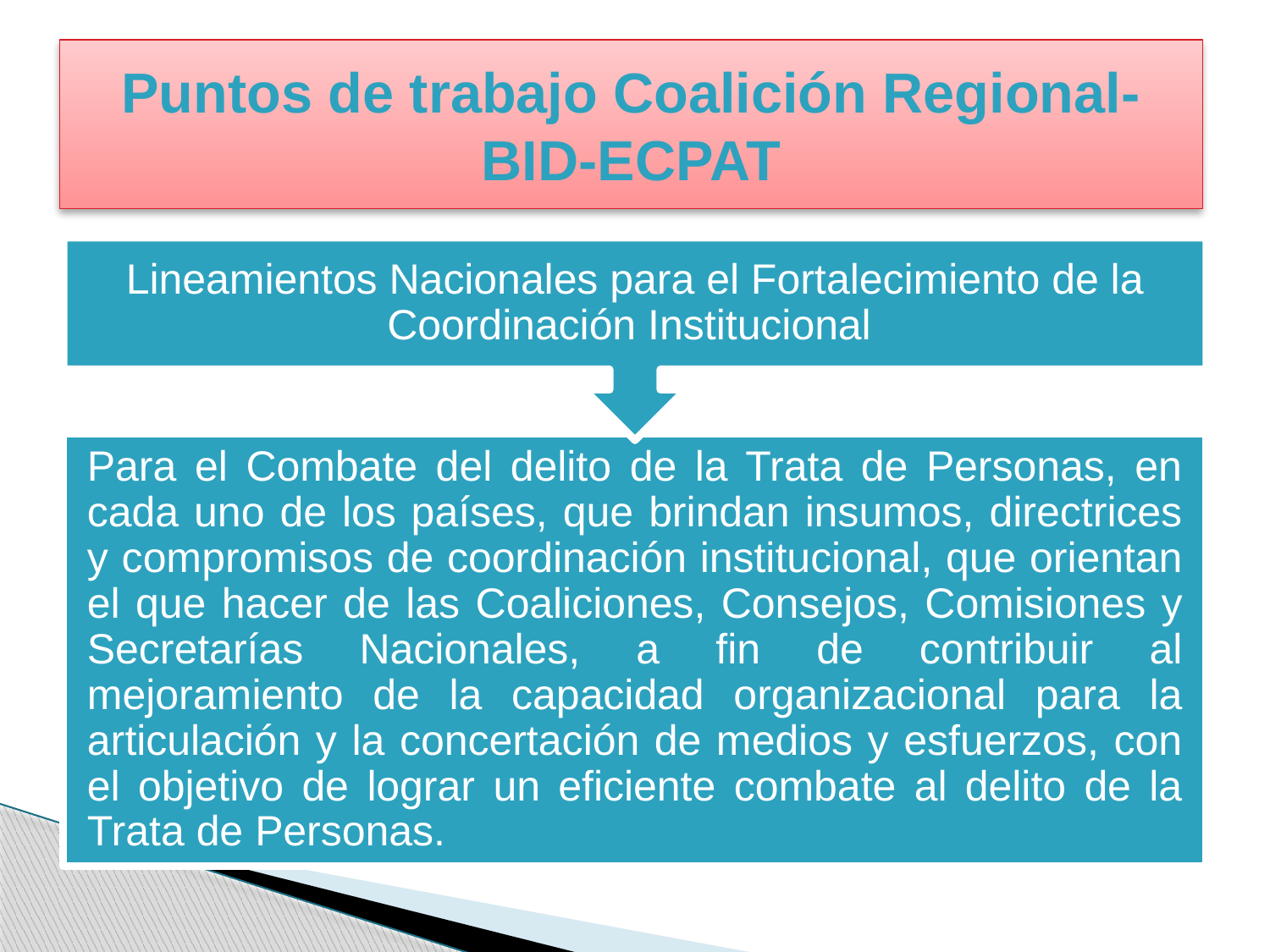

# Puntos de trabajo Coalición Regional- BID-ECPAT
Para el Combate del delito de la Trata de Personas, en cada uno de los países, que brindan insumos, directrices y compromisos de coordinación institucional, que orientan el que hacer de las Coaliciones, Consejos, Comisiones y Secretarías Nacionales, a fin de contribuir al mejoramiento de la capacidad organizacional para la articulación y la concertación de medios y esfuerzos, con el objetivo de lograr un eficiente combate al delito de la Trata de Personas.
Lineamientos Nacionales para el Fortalecimiento de la Coordinación Institucional